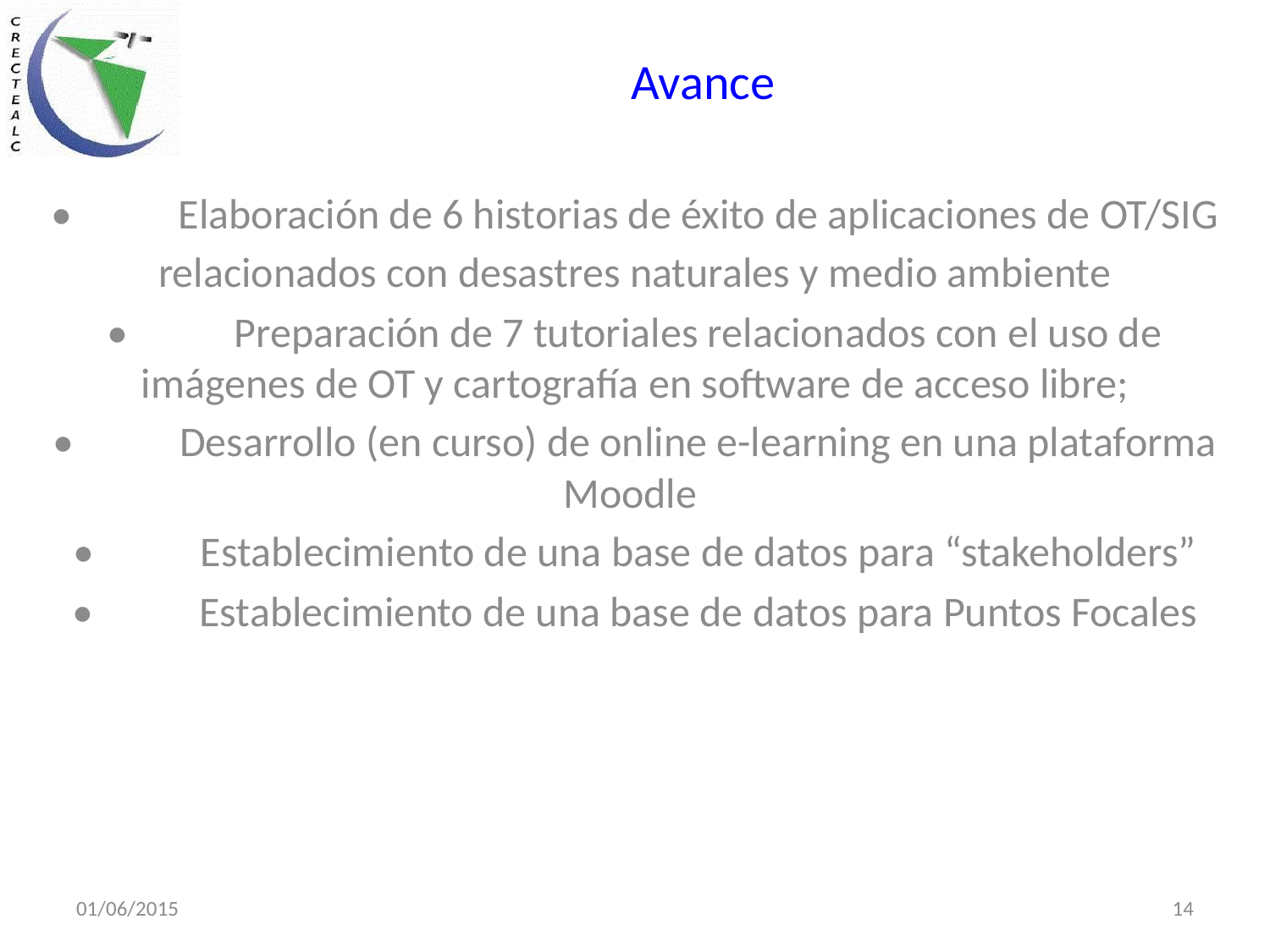

# Avance
•	Elaboración de 6 historias de éxito de aplicaciones de OT/SIG
relacionados con desastres naturales y medio ambiente
•	Preparación de 7 tutoriales relacionados con el uso de imágenes de OT y cartografía en software de acceso libre;
•	Desarrollo (en curso) de online e-learning en una plataforma Moodle
•	Establecimiento de una base de datos para “stakeholders”
•	Establecimiento de una base de datos para Puntos Focales

01/06/2015
14